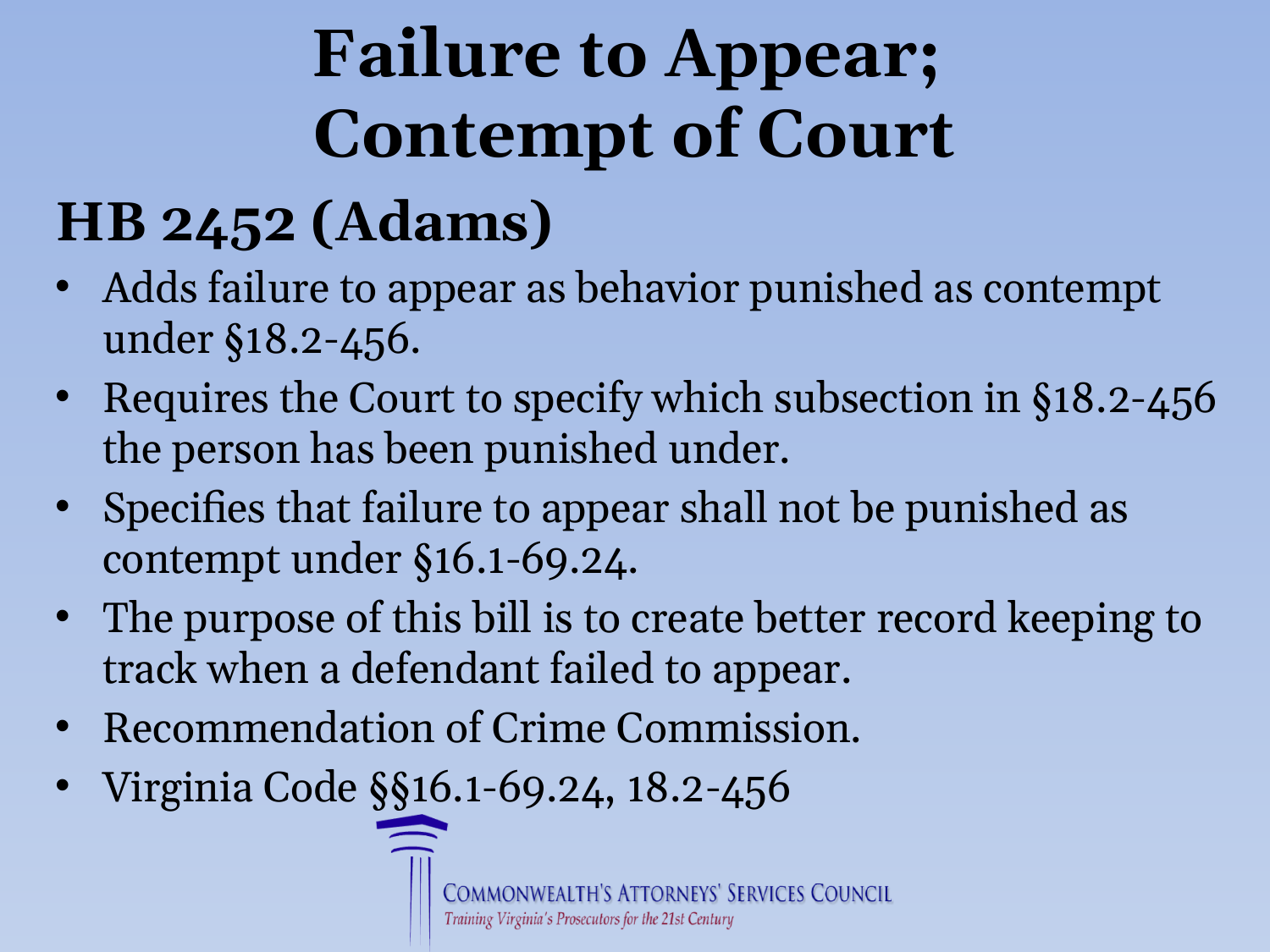

# Failure to Appear; Contempt of Court
HB 2452 (Adams)
Adds failure to appear as behavior punished as contempt under §18.2-456.
Requires the Court to specify which subsection in §18.2-456 the person has been punished under.
Specifies that failure to appear shall not be punished as contempt under §16.1-69.24.
The purpose of this bill is to create better record keeping to track when a defendant failed to appear.
Recommendation of Crime Commission.
Virginia Code §§16.1-69.24, 18.2-456